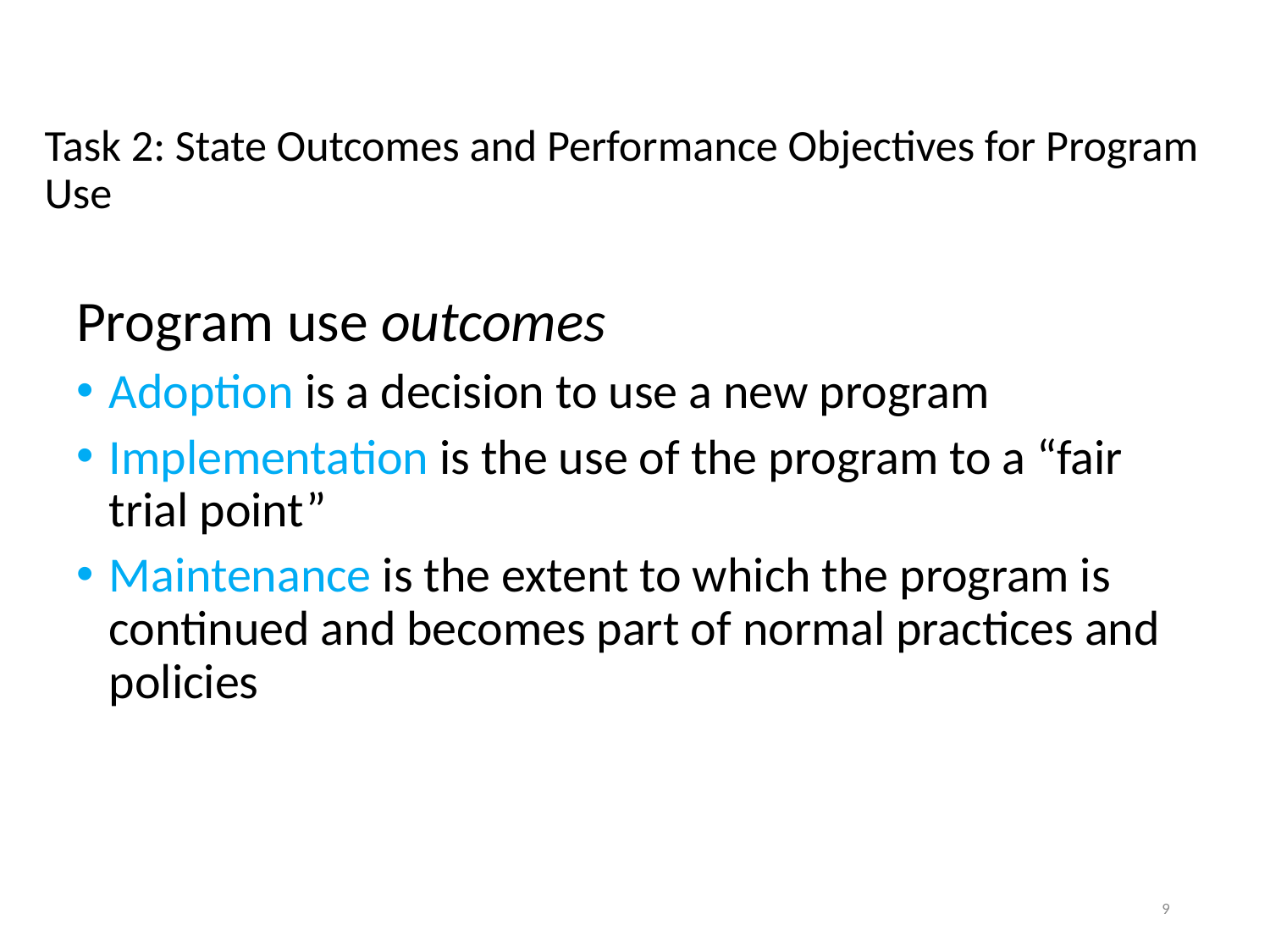

# Task 2: State Outcomes and Performance Objectives for Program Use
Program use outcomes
Adoption is a decision to use a new program
Implementation is the use of the program to a “fair trial point”
Maintenance is the extent to which the program is continued and becomes part of normal practices and policies
9